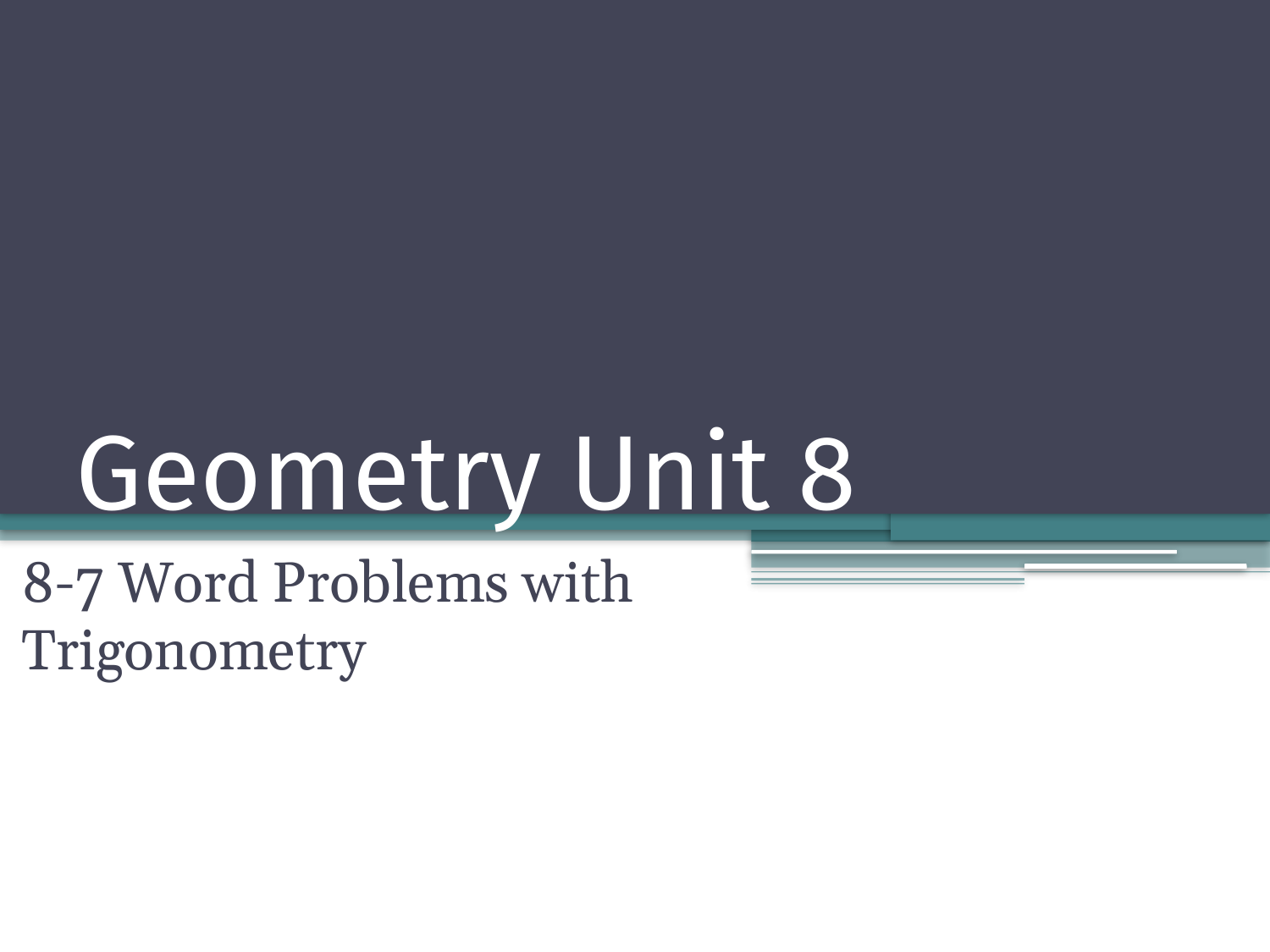

# Geometry Unit 8
8-7 Word Problems with Trigonometry